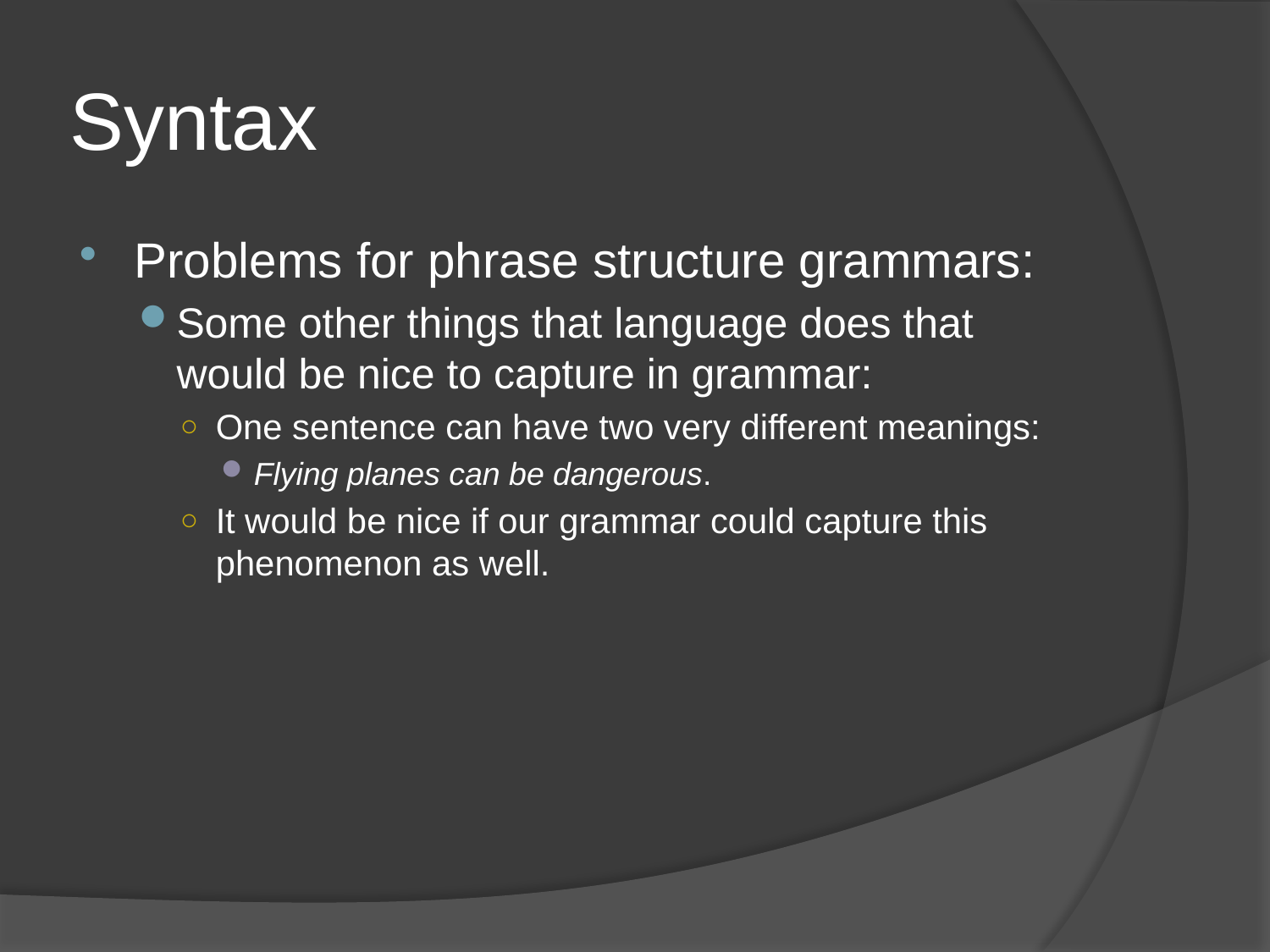

# Syntax
Problems for phrase structure grammars:
Some other things that language does that would be nice to capture in grammar:
One sentence can have two very different meanings:
Flying planes can be dangerous.
It would be nice if our grammar could capture this phenomenon as well.